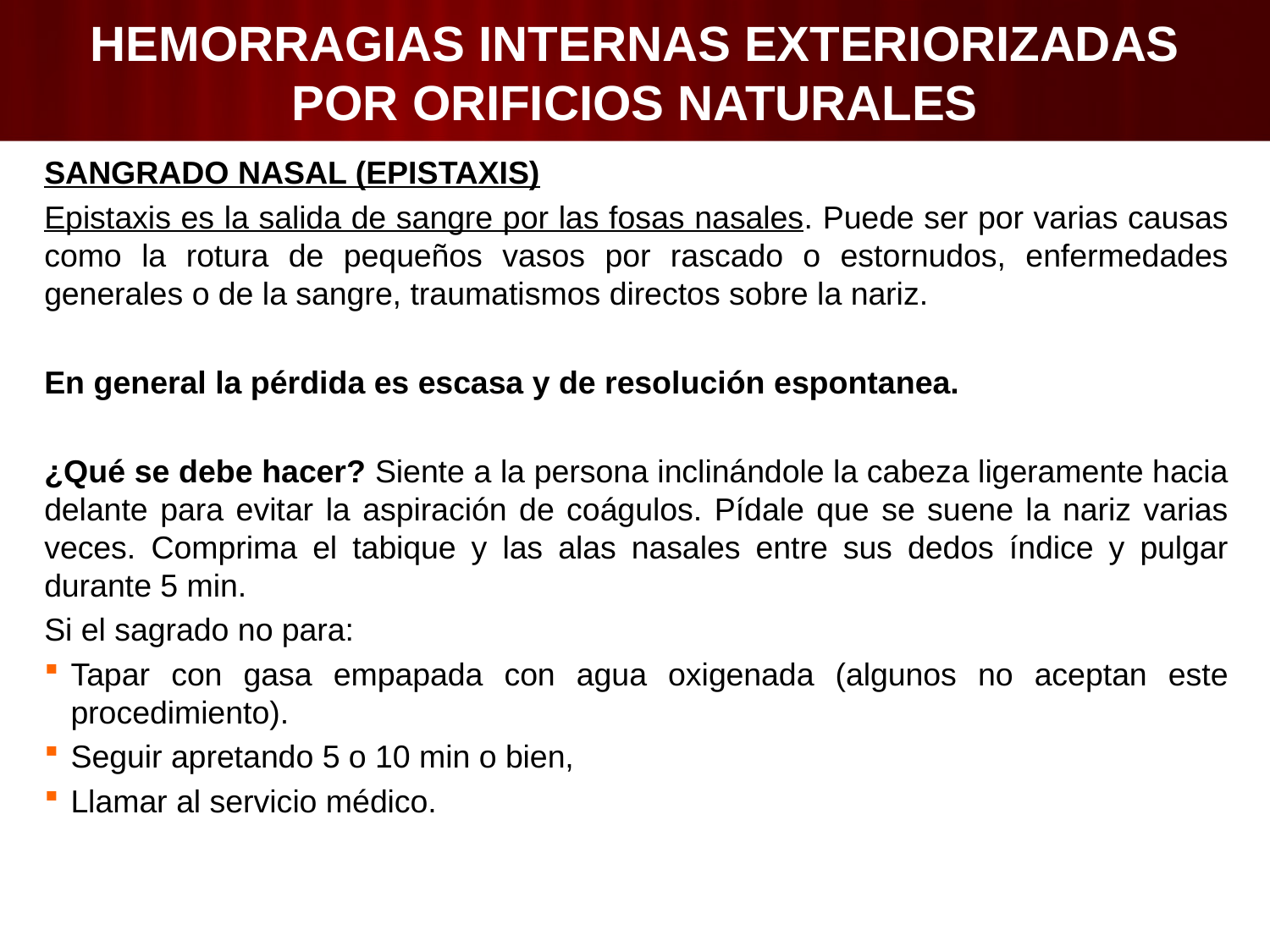

# HEMORRAGIAS INTERNAS EXTERIORIZADAS POR ORIFICIOS NATURALES
SANGRADO NASAL (EPISTAXIS)
Epistaxis es la salida de sangre por las fosas nasales. Puede ser por varias causas como la rotura de pequeños vasos por rascado o estornudos, enfermedades generales o de la sangre, traumatismos directos sobre la nariz.

En general la pérdida es escasa y de resolución espontanea.

¿Qué se debe hacer? Siente a la persona inclinándole la cabeza ligeramente hacia delante para evitar la aspiración de coágulos. Pídale que se suene la nariz varias veces. Comprima el tabique y las alas nasales entre sus dedos índice y pulgar durante 5 min.
Si el sagrado no para:
Tapar con gasa empapada con agua oxigenada (algunos no aceptan este procedimiento).
Seguir apretando 5 o 10 min o bien,
Llamar al servicio médico.